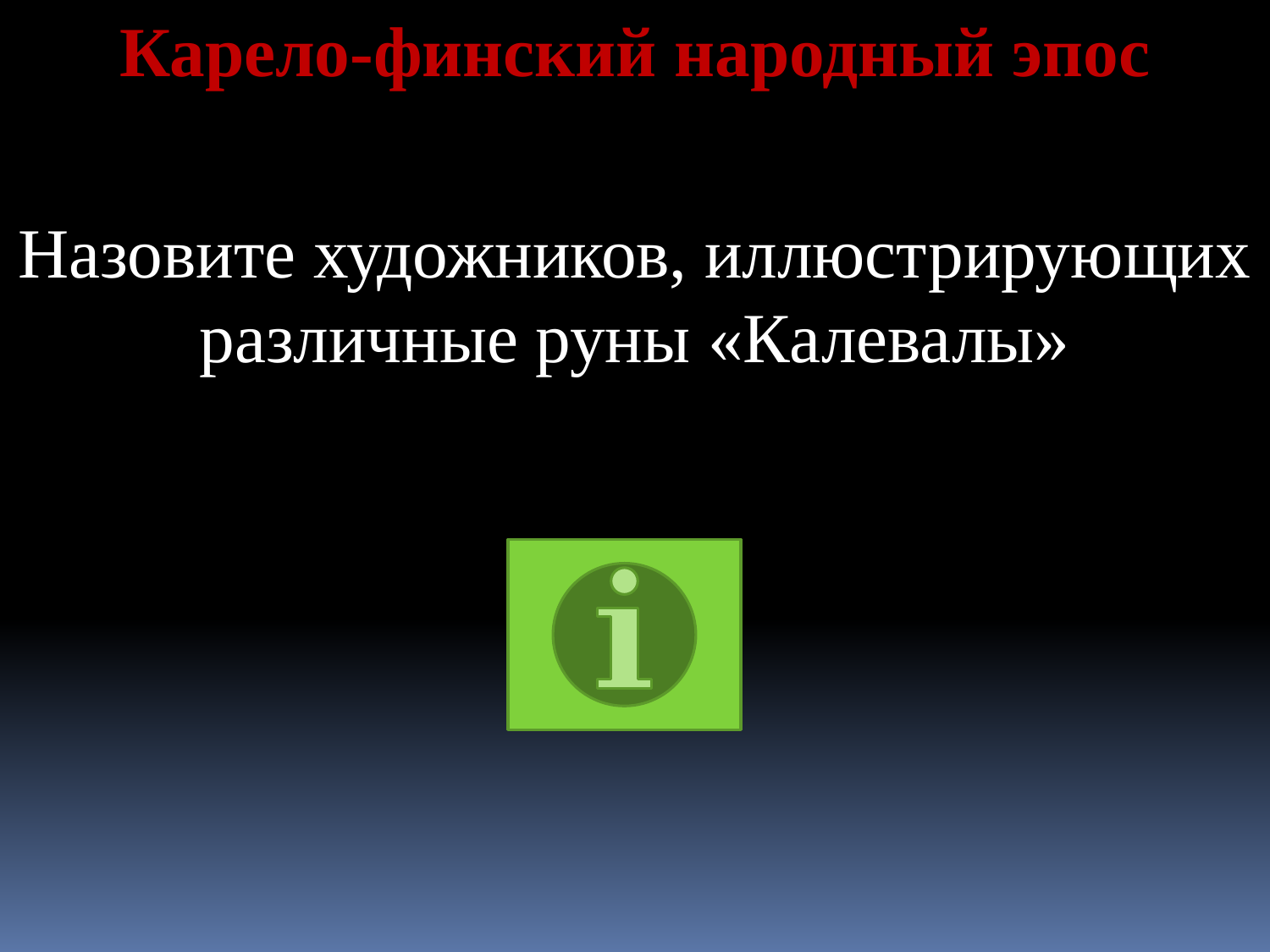

Карело-финский народный эпос
Назовите художников, иллюстрирующих различные руны «Калевалы»